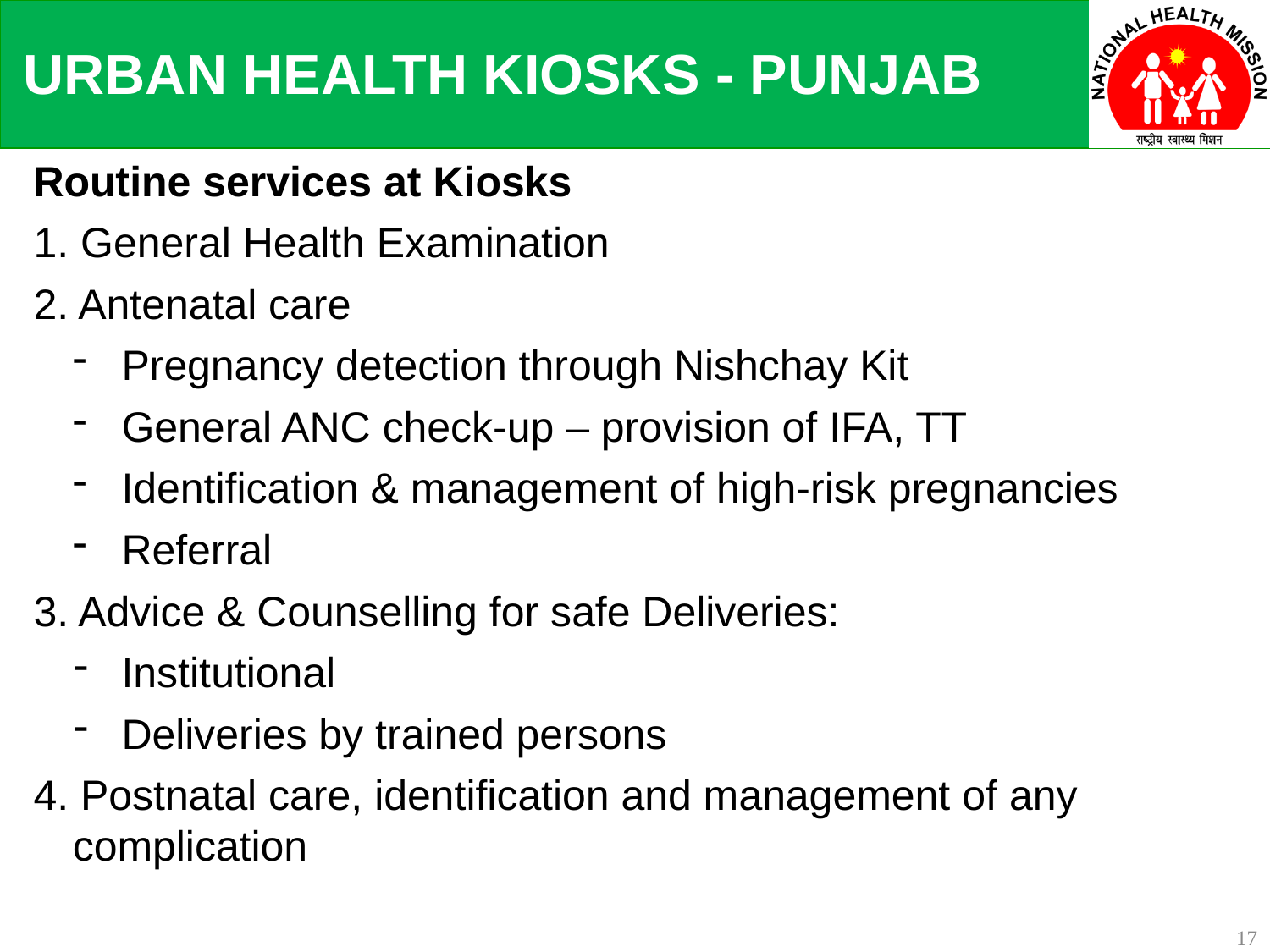

URBAN HEALTH KIOSKS - PUNJAB
Routine services at Kiosks
1. General Health Examination
2. Antenatal care
Pregnancy detection through Nishchay Kit
General ANC check-up – provision of IFA, TT
Identification & management of high-risk pregnancies
Referral
3. Advice & Counselling for safe Deliveries:
Institutional
Deliveries by trained persons
4. Postnatal care, identification and management of any complication
17